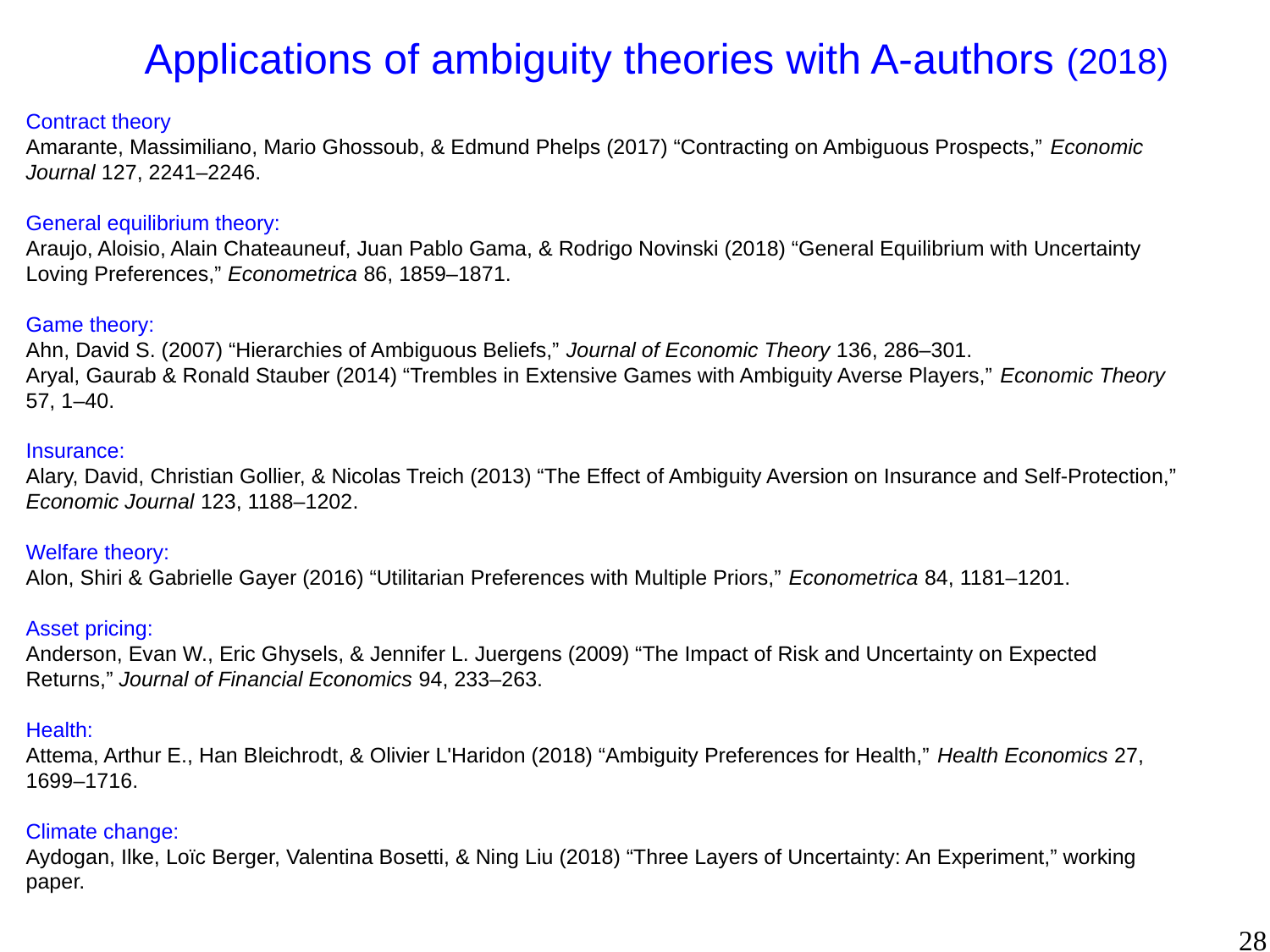

Applications of ambiguity theories with A-authors (2018)
Contract theory
Amarante, Massimiliano, Mario Ghossoub, & Edmund Phelps (2017) “Contracting on Ambiguous Prospects,” Economic Journal 127, 2241–2246.
General equilibrium theory:
Araujo, Aloisio, Alain Chateauneuf, Juan Pablo Gama, & Rodrigo Novinski (2018) “General Equilibrium with Uncertainty Loving Preferences,” Econometrica 86, 1859–1871.
Game theory:
Ahn, David S. (2007) “Hierarchies of Ambiguous Beliefs,” Journal of Economic Theory 136, 286–301.
Aryal, Gaurab & Ronald Stauber (2014) “Trembles in Extensive Games with Ambiguity Averse Players,” Economic Theory 57, 1–40.
Insurance:
Alary, David, Christian Gollier, & Nicolas Treich (2013) “The Effect of Ambiguity Aversion on Insurance and Self-Protection,” Economic Journal 123, 1188–1202.
Welfare theory:
Alon, Shiri & Gabrielle Gayer (2016) “Utilitarian Preferences with Multiple Priors,” Econometrica 84, 1181–1201.
Asset pricing:
Anderson, Evan W., Eric Ghysels, & Jennifer L. Juergens (2009) “The Impact of Risk and Uncertainty on Expected Returns,” Journal of Financial Economics 94, 233–263.
Health:
Attema, Arthur E., Han Bleichrodt, & Olivier L'Haridon (2018) “Ambiguity Preferences for Health,” Health Economics 27, 1699–1716.
Climate change:
Aydogan, Ilke, Loïc Berger, Valentina Bosetti, & Ning Liu (2018) “Three Layers of Uncertainty: An Experiment,” working paper.

28